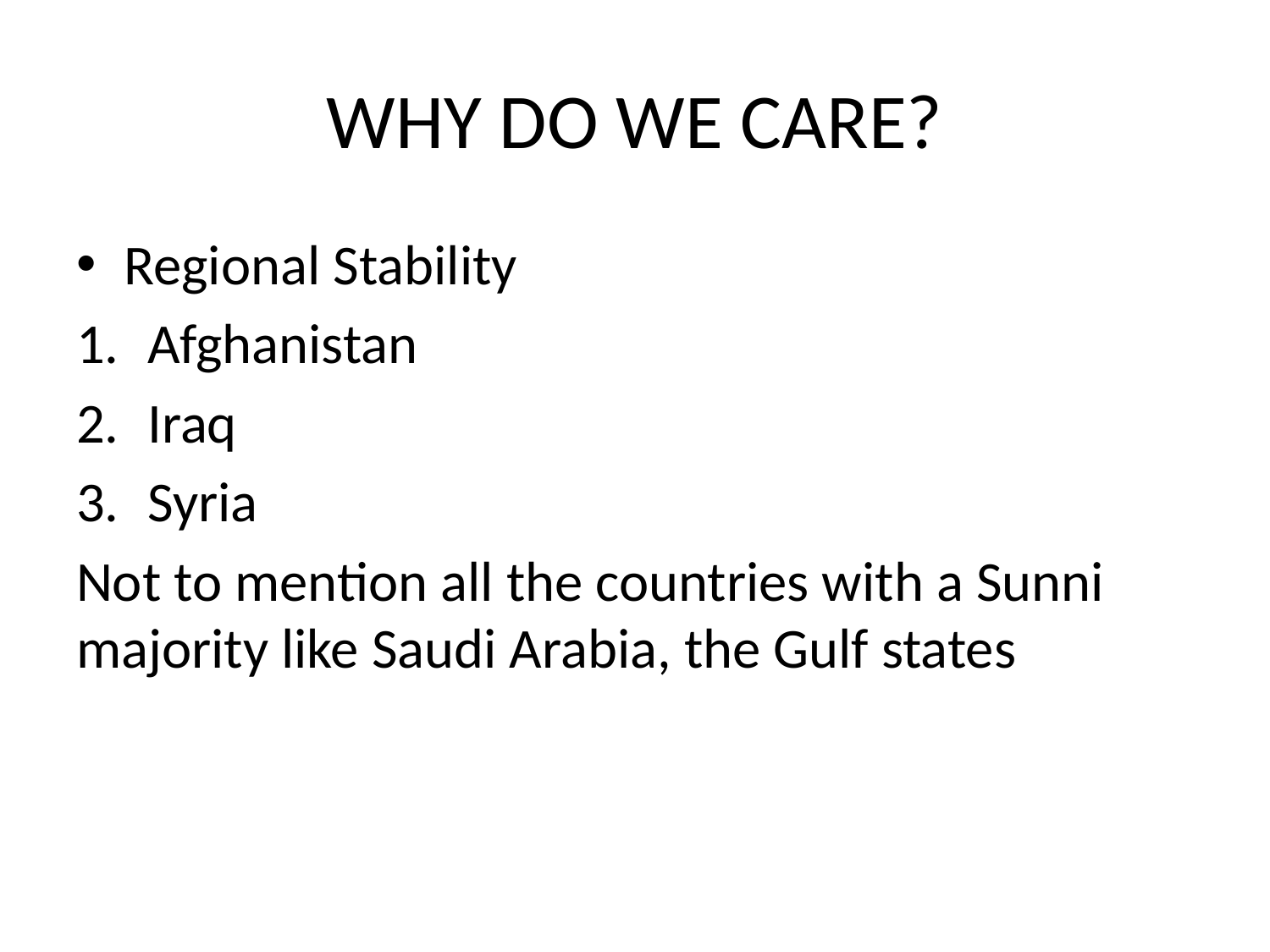

# WHY DO WE CARE?
Regional Stability
Afghanistan
Iraq
Syria
Not to mention all the countries with a Sunni majority like Saudi Arabia, the Gulf states